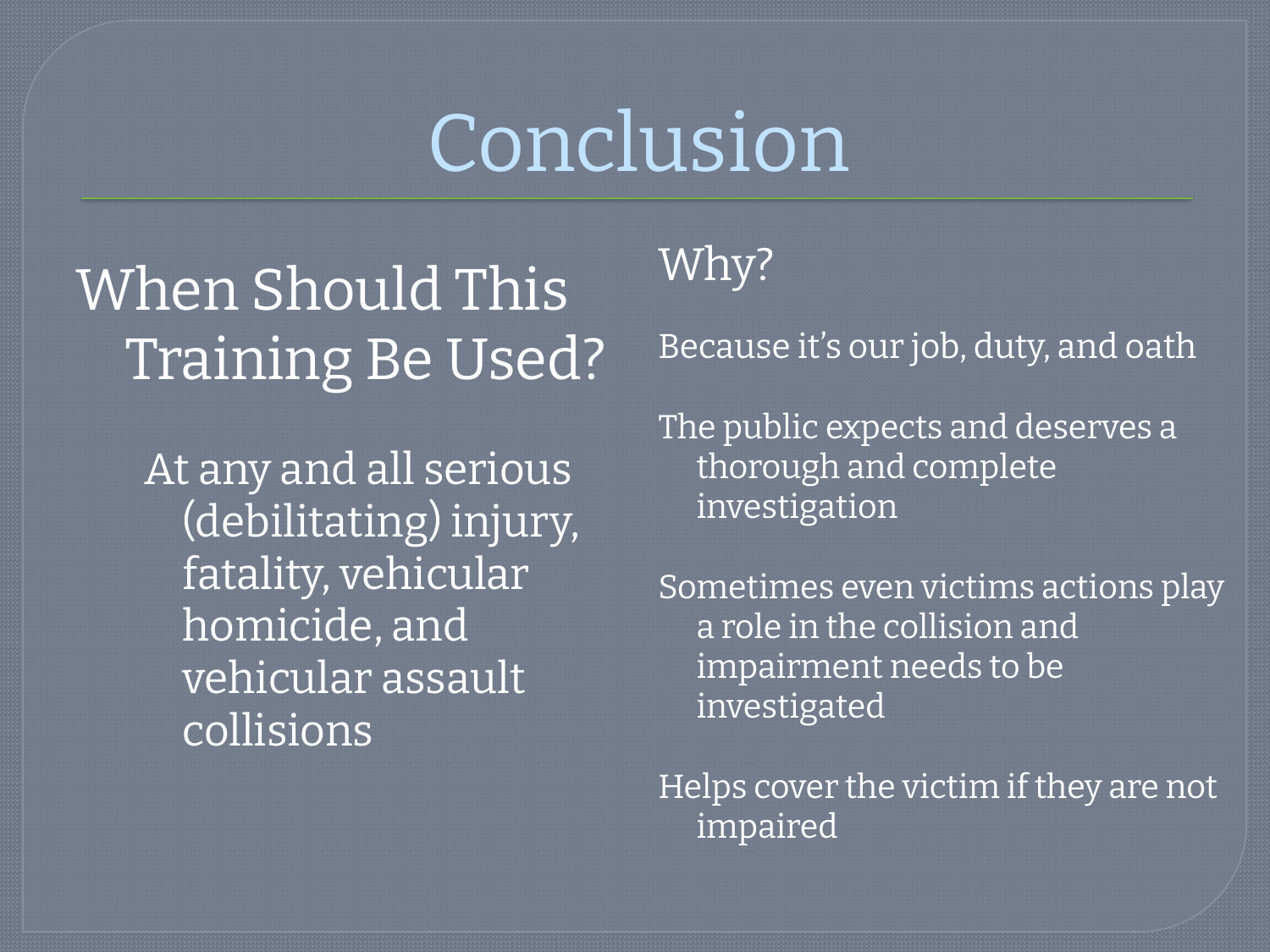

# Conclusion

When Should This Training Be Used?

At any and all serious (debilitating) injury, fatality, vehicular homicide, and vehicular assault collisions

Why?

Because it’s our job, duty, and oath

The public expects and deserves a thorough and complete   investigation

Sometimes even victims actions play a role in the collision and
    	impairment needs to be        investigated

Helps cover the victim if they are not impaired